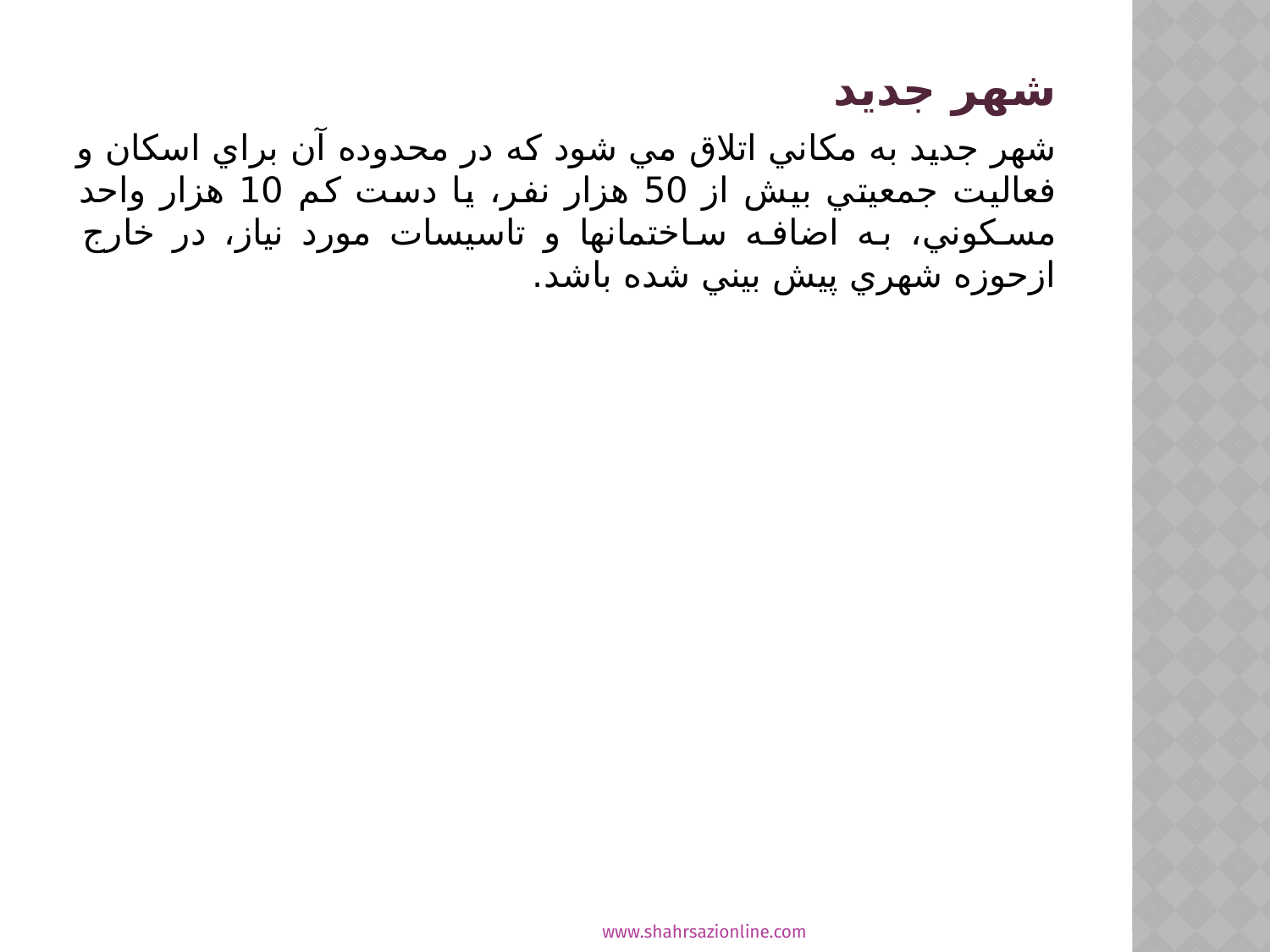

#
شهر جديد
شهر جديد به مكاني اتلاق مي شود كه در محدوده آن براي اسكان و فعاليت جمعيتي بيش از 50 هزار نفر، يا دست كم 10 هزار واحد مسكوني، به اضافه ساختمان­ها و تاسيسات مورد نياز، در خارج ازحوزه شهري پيش بيني شده باشد.

www.shahrsazionline.com